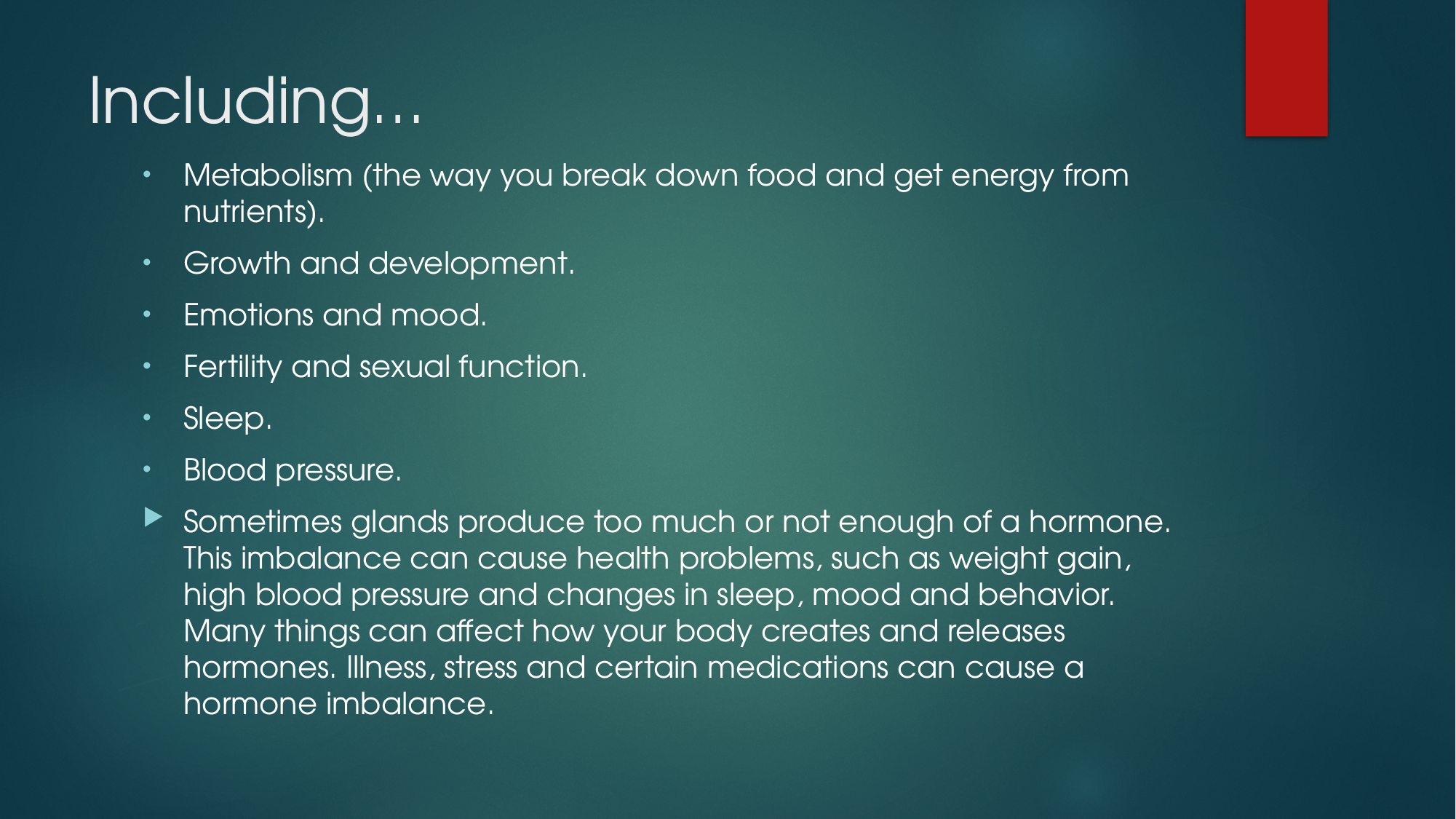

# Including…
Metabolism (the way you break down food and get energy from nutrients).
Growth and development.
Emotions and mood.
Fertility and sexual function.
Sleep.
Blood pressure.
Sometimes glands produce too much or not enough of a hormone. This imbalance can cause health problems, such as weight gain, high blood pressure and changes in sleep, mood and behavior. Many things can affect how your body creates and releases hormones. Illness, stress and certain medications can cause a hormone imbalance.